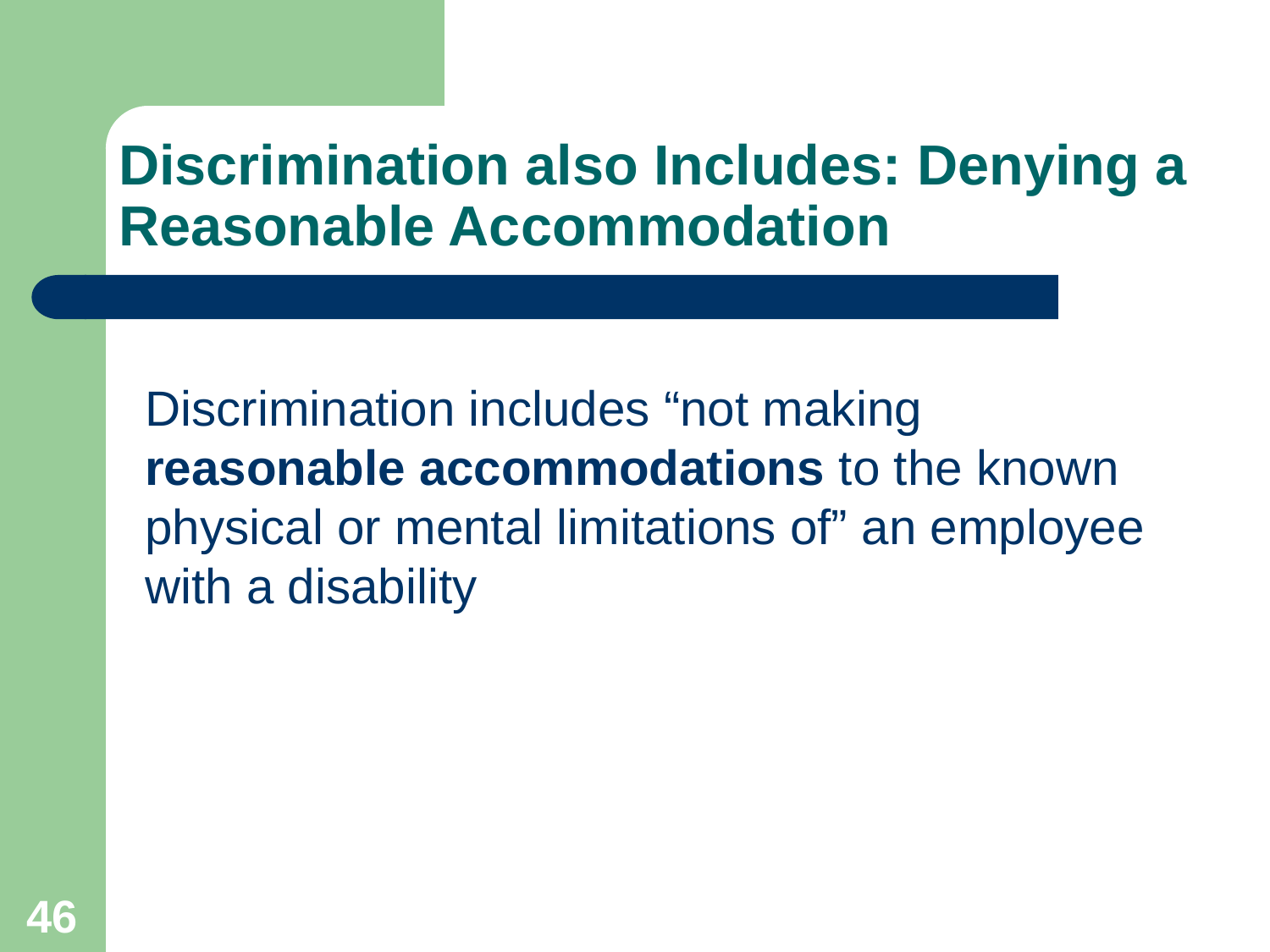

# Discrimination also Includes: Denying a Reasonable Accommodation
	Discrimination includes “not making reasonable accommodations to the known physical or mental limitations of” an employee with a disability

46